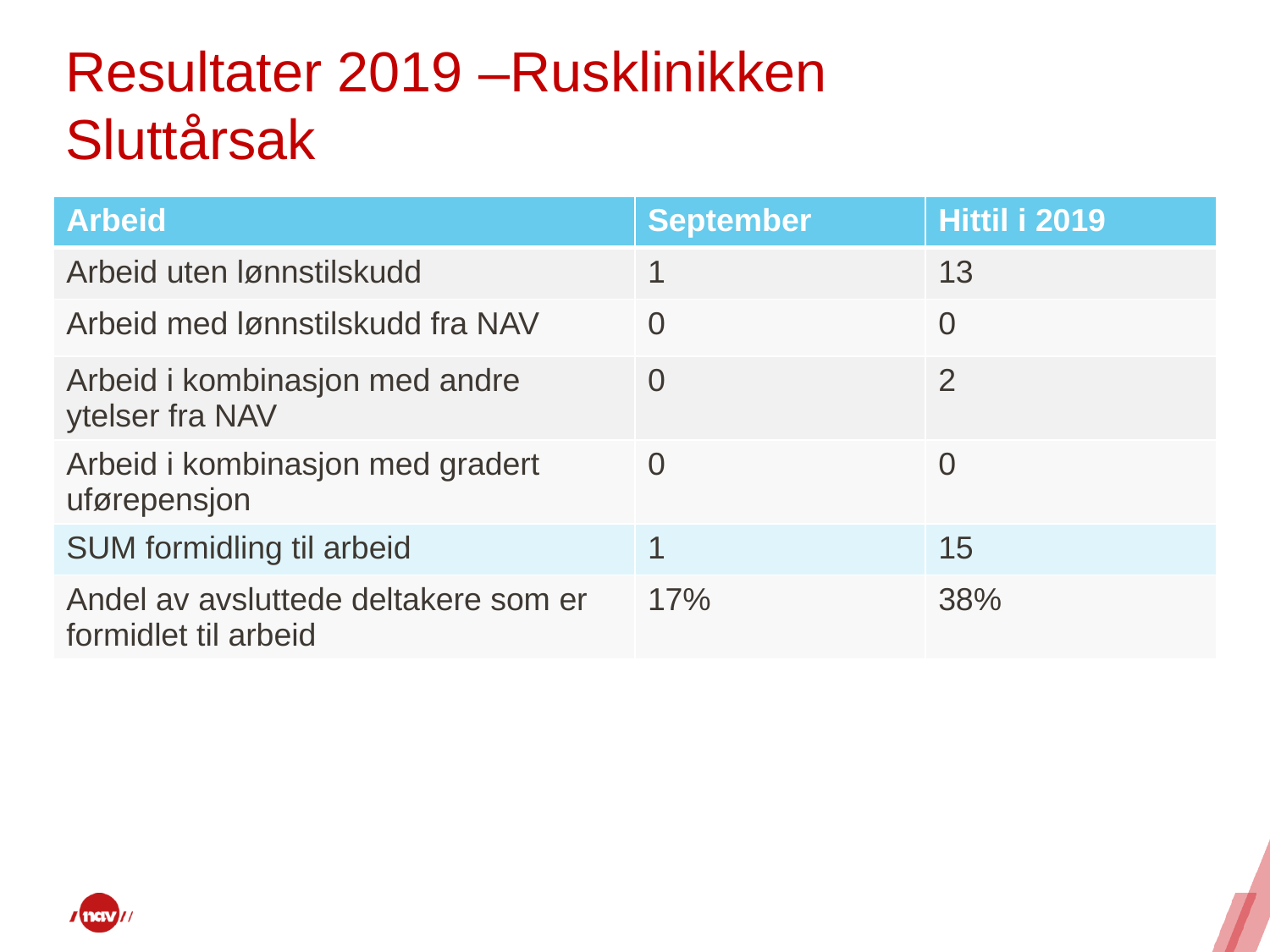

# Resultater 2019 –Rusklinikken Sluttårsak
| Arbeid | September | Hittil i 2019 |
| --- | --- | --- |
| Arbeid uten lønnstilskudd | 1 | 13 |
| Arbeid med lønnstilskudd fra NAV | 0 | 0 |
| Arbeid i kombinasjon med andre ytelser fra NAV | 0 | 2 |
| Arbeid i kombinasjon med gradert uførepensjon | 0 | 0 |
| SUM formidling til arbeid | 1 | 15 |
| Andel av avsluttede deltakere som er formidlet til arbeid | 17% | 38% |